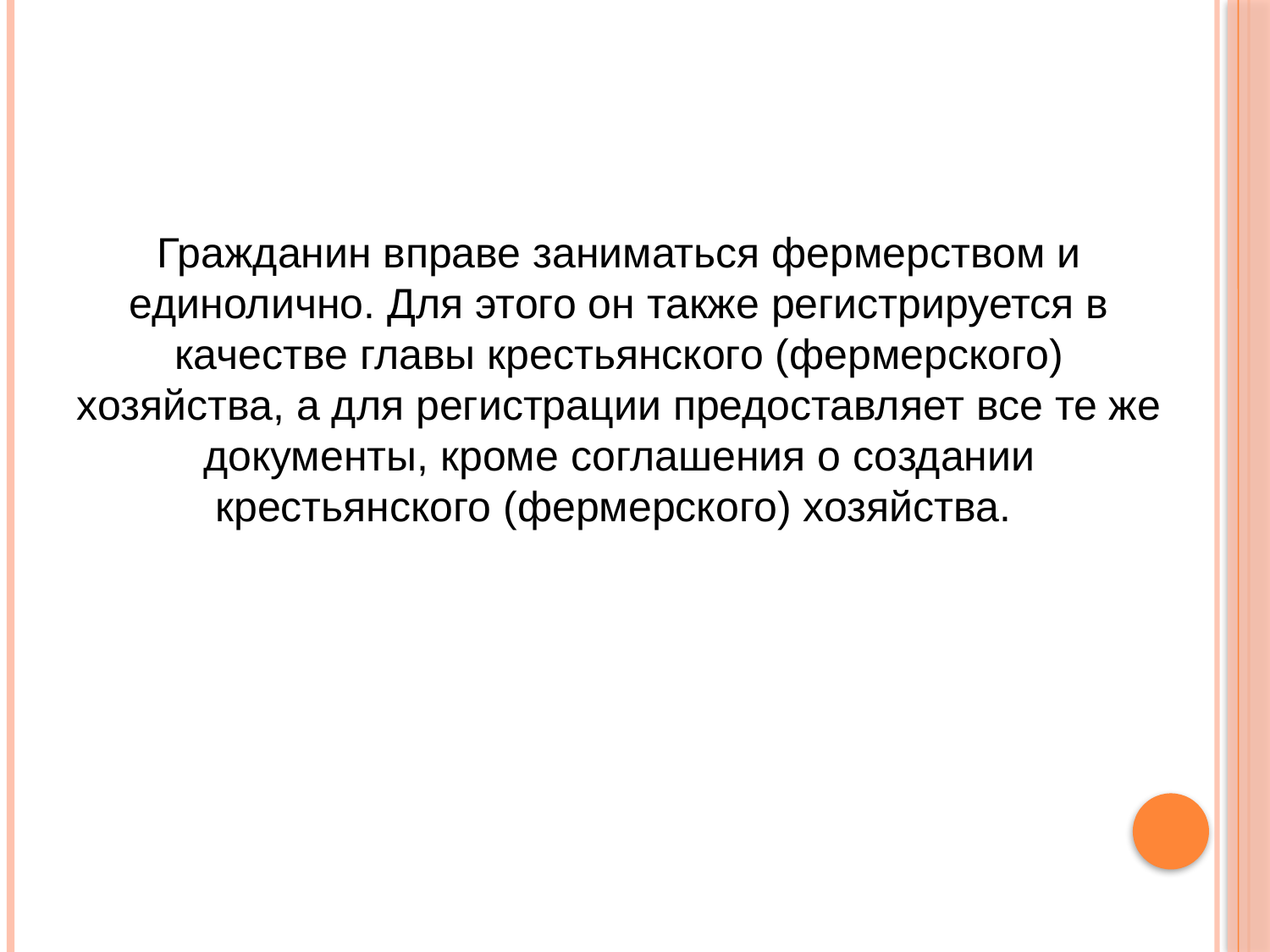

Гражданин вправе заниматься фермерством и единолично. Для этого он также регистрируется в качестве главы крестьянского (фермерского) хозяйства, а для регистрации предоставляет все те же документы, кроме соглашения о создании крестьянского (фермерского) хозяйства.